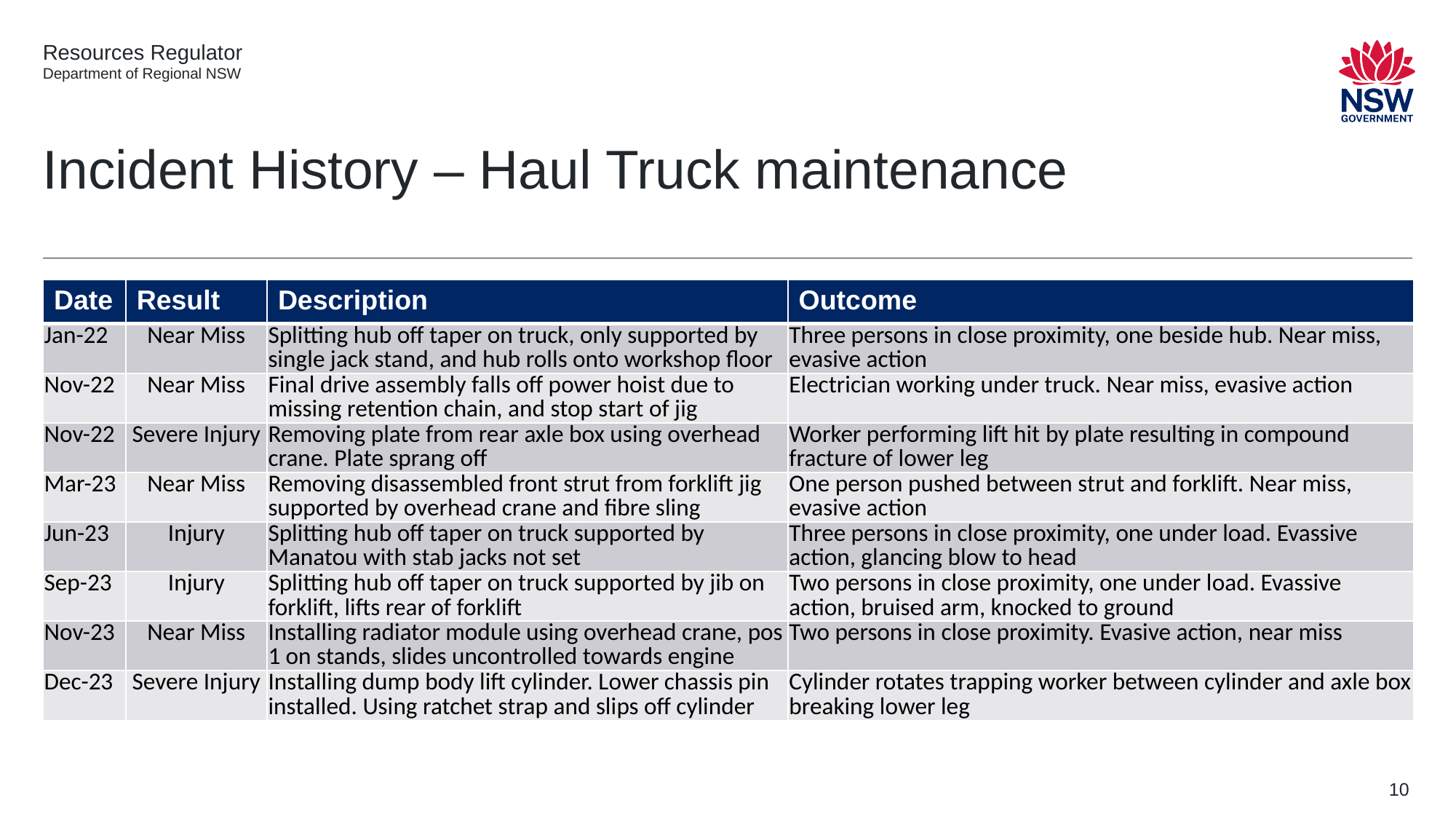

# Incident History – Haul Truck maintenance
| Date | Result | Description | Outcome |
| --- | --- | --- | --- |
| Jan-22 | Near Miss | Splitting hub off taper on truck, only supported by single jack stand, and hub rolls onto workshop floor | Three persons in close proximity, one beside hub. Near miss, evasive action |
| Nov-22 | Near Miss | Final drive assembly falls off power hoist due to missing retention chain, and stop start of jig | Electrician working under truck. Near miss, evasive action |
| Nov-22 | Severe Injury | Removing plate from rear axle box using overhead crane. Plate sprang off | Worker performing lift hit by plate resulting in compound fracture of lower leg |
| Mar-23 | Near Miss | Removing disassembled front strut from forklift jig supported by overhead crane and fibre sling | One person pushed between strut and forklift. Near miss, evasive action |
| Jun-23 | Injury | Splitting hub off taper on truck supported by Manatou with stab jacks not set | Three persons in close proximity, one under load. Evassive action, glancing blow to head |
| Sep-23 | Injury | Splitting hub off taper on truck supported by jib on forklift, lifts rear of forklift | Two persons in close proximity, one under load. Evassive action, bruised arm, knocked to ground |
| Nov-23 | Near Miss | Installing radiator module using overhead crane, pos 1 on stands, slides uncontrolled towards engine | Two persons in close proximity. Evasive action, near miss |
| Dec-23 | Severe Injury | Installing dump body lift cylinder. Lower chassis pin installed. Using ratchet strap and slips off cylinder | Cylinder rotates trapping worker between cylinder and axle box breaking lower leg |
10